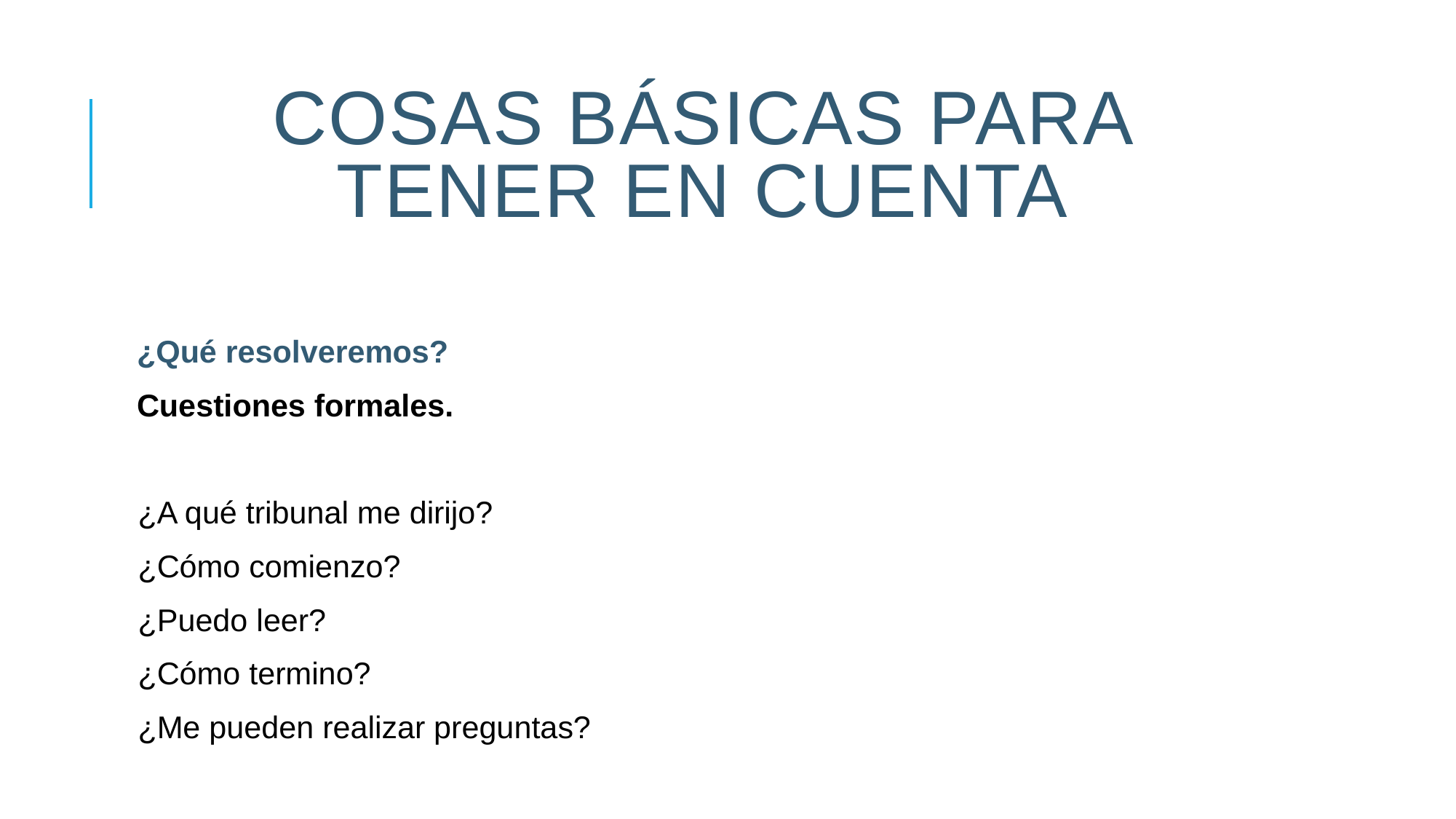

# COSAS BÁSICAS PARA TENER EN CUENTA

¿Qué resolveremos?
Cuestiones formales.

¿A qué tribunal me dirijo?
¿Cómo comienzo?
¿Puedo leer?
¿Cómo termino?
¿Me pueden realizar preguntas?